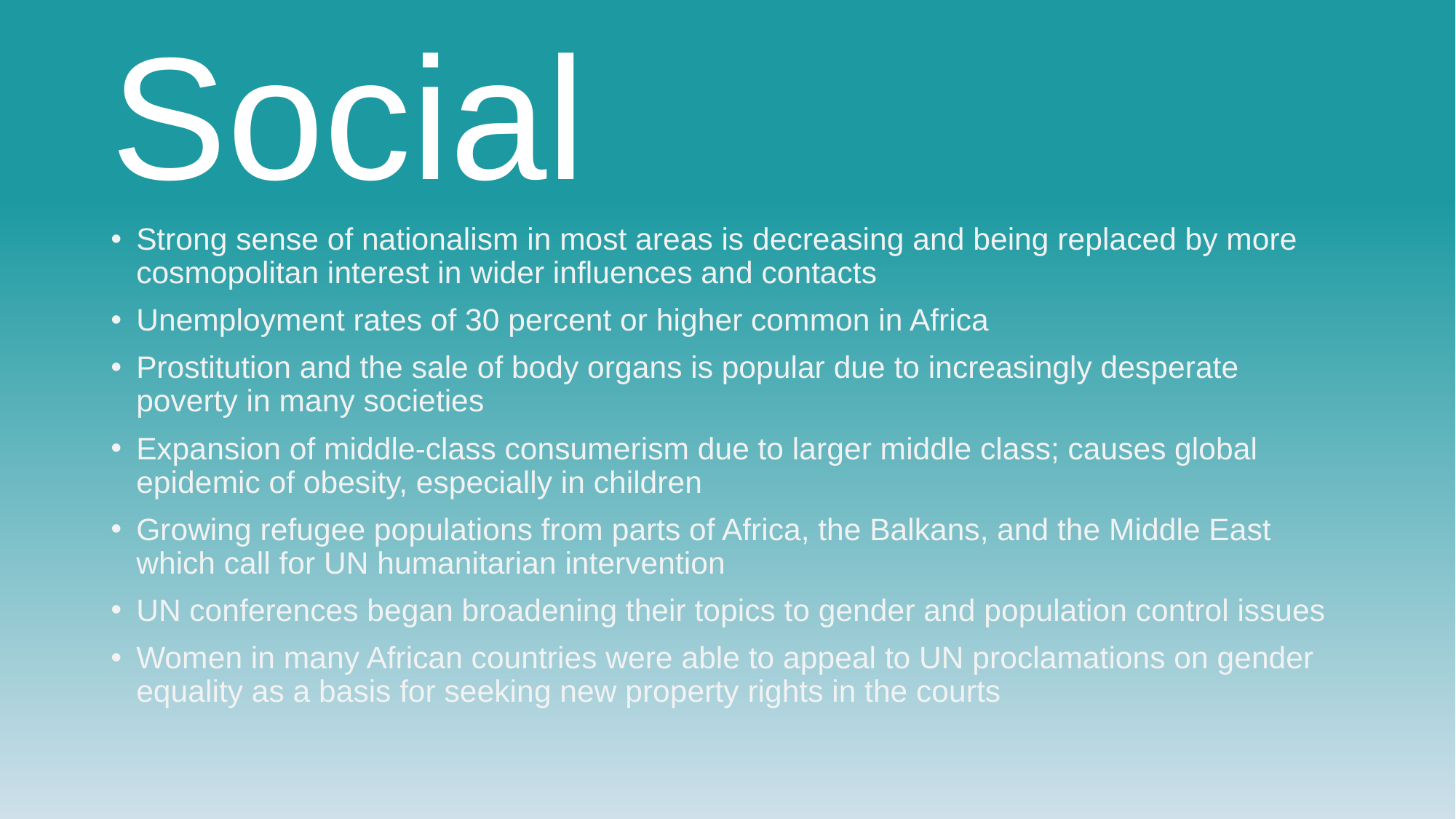

# Social
Strong sense of nationalism in most areas is decreasing and being replaced by more cosmopolitan interest in wider influences and contacts
Unemployment rates of 30 percent or higher common in Africa
Prostitution and the sale of body organs is popular due to increasingly desperate poverty in many societies
Expansion of middle-class consumerism due to larger middle class; causes global epidemic of obesity, especially in children
Growing refugee populations from parts of Africa, the Balkans, and the Middle East which call for UN humanitarian intervention
UN conferences began broadening their topics to gender and population control issues
Women in many African countries were able to appeal to UN proclamations on gender equality as a basis for seeking new property rights in the courts